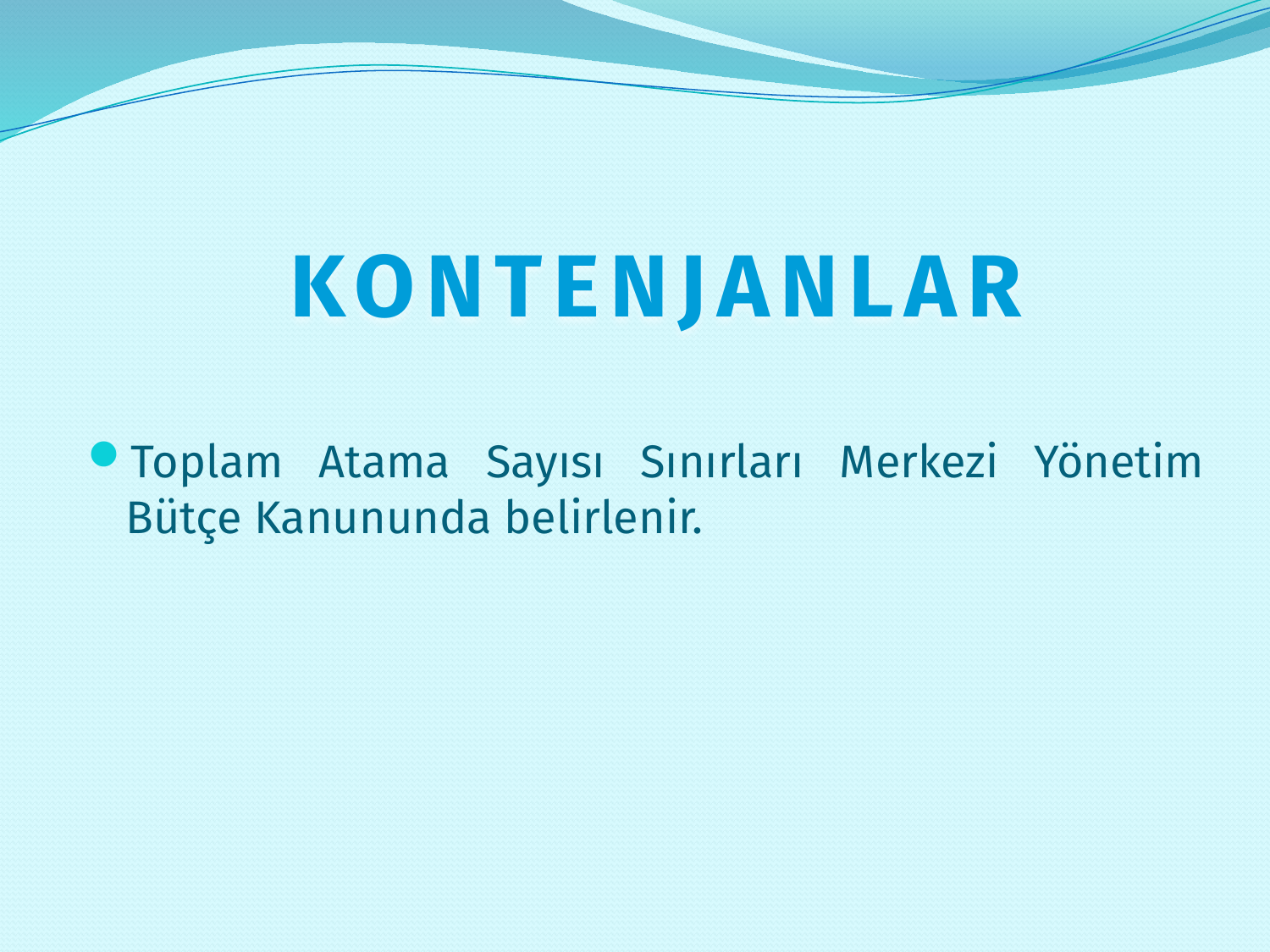

# KONTENJANLAR
Toplam Atama Sayısı Sınırları Merkezi Yönetim Bütçe Kanununda belirlenir.